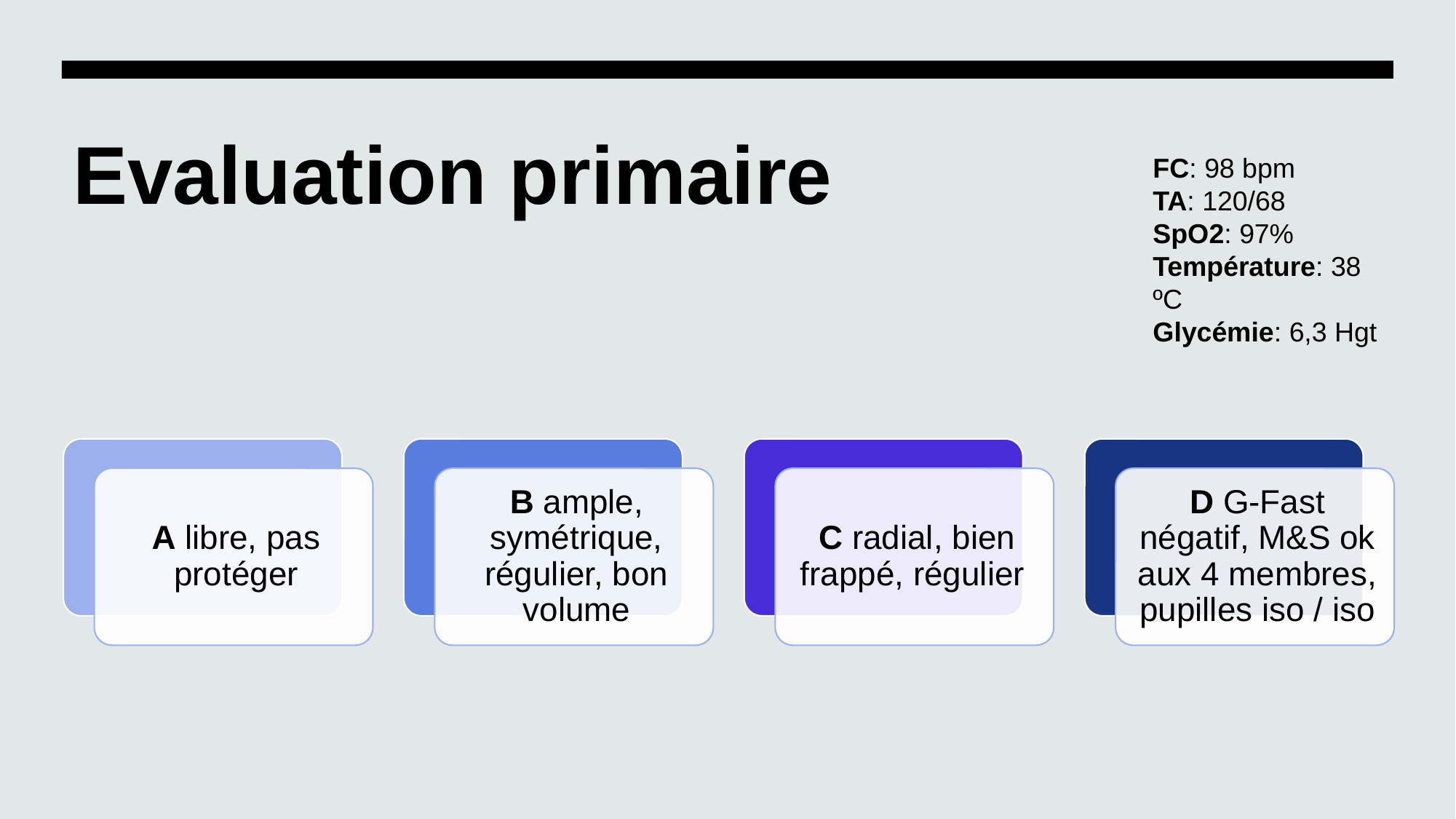

FC: 98 bpm
TA: 120/68
SpO2: 97%
Température: 38 ºC
Glycémie: 6,3 Hgt
# Evaluation primaire
A libre, pas protéger
B ample, symétrique, régulier, bon volume
C radial, bien frappé, régulier
D G-Fast négatif, M&S ok aux 4 membres, pupilles iso / iso